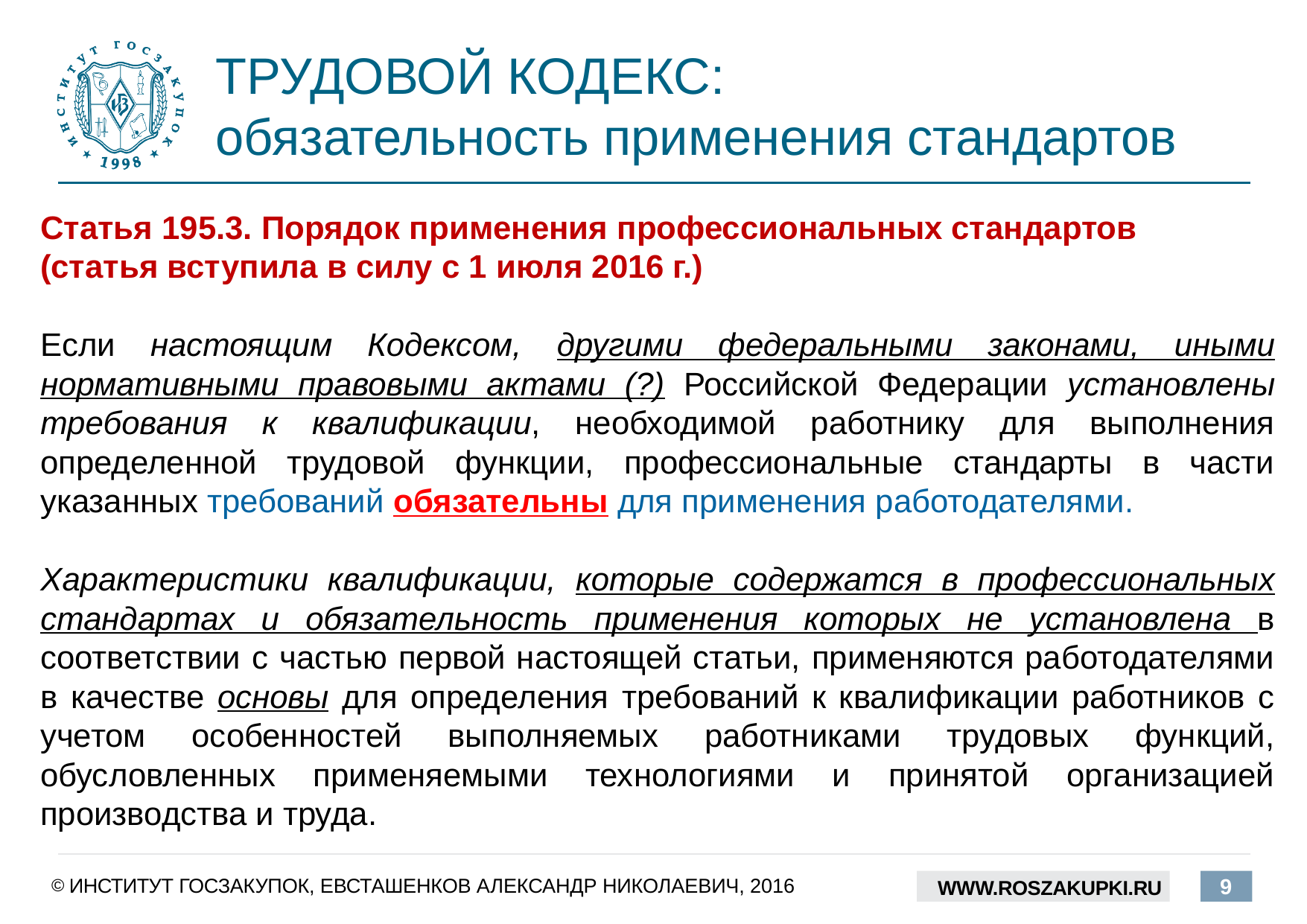

# ТРУДОВОЙ КОДЕКС: обязательность применения стандартов
Статья 195.3. Порядок применения профессиональных стандартов
(статья вступила в силу с 1 июля 2016 г.)

Если настоящим Кодексом, другими федеральными законами, иными нормативными правовыми актами (?) Российской Федерации установлены требования к квалификации, необходимой работнику для выполнения определенной трудовой функции, профессиональные стандарты в части указанных требований обязательны для применения работодателями.

Характеристики квалификации, которые содержатся в профессиональных стандартах и обязательность применения которых не установлена в соответствии с частью первой настоящей статьи, применяются работодателями в качестве основы для определения требований к квалификации работников с учетом особенностей выполняемых работниками трудовых функций, обусловленных применяемыми технологиями и принятой организацией производства и труда.